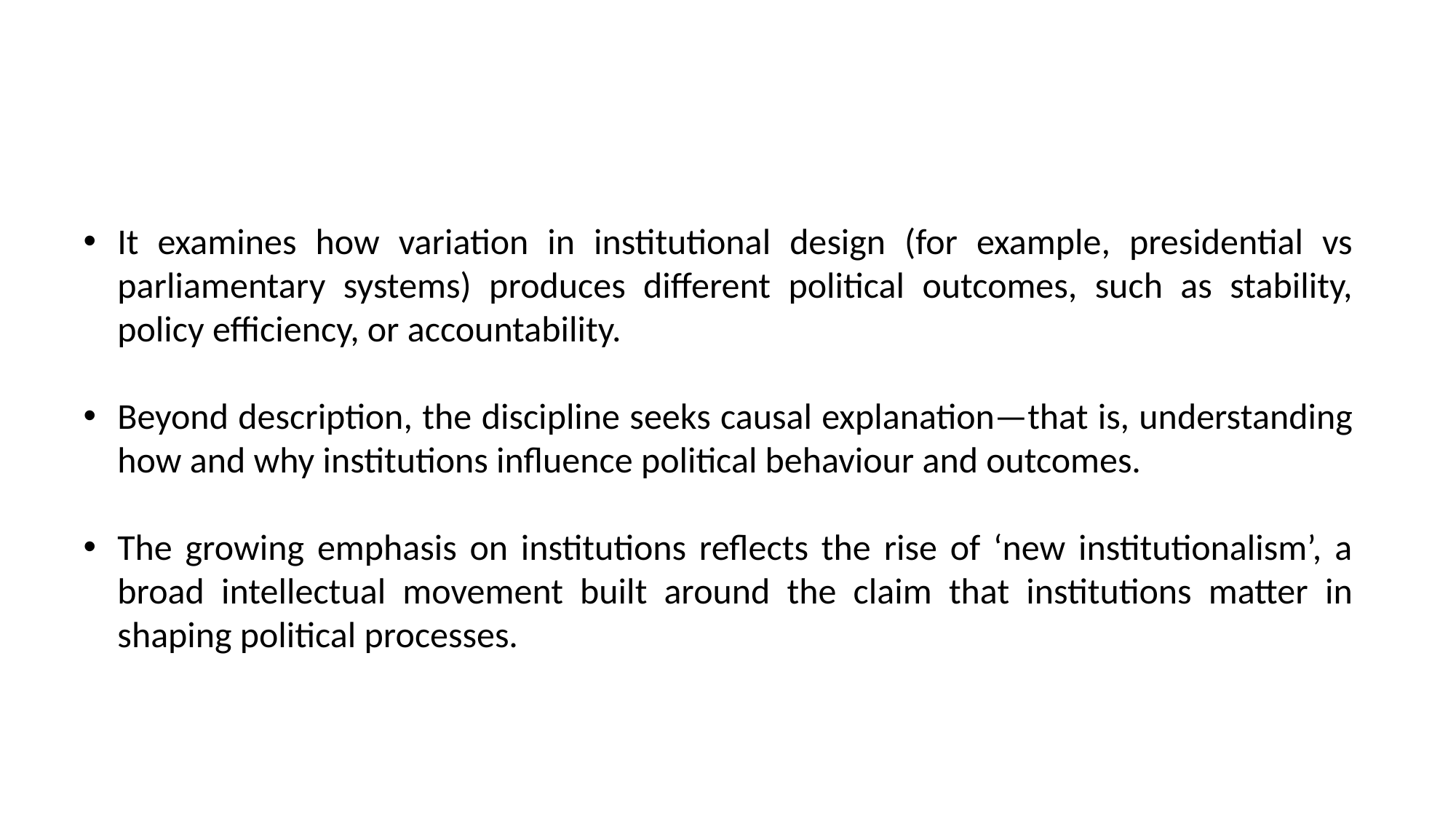

It examines how variation in institutional design (for example, presidential vs parliamentary systems) produces different political outcomes, such as stability, policy efficiency, or accountability.

Beyond description, the discipline seeks causal explanation—that is, understanding how and why institutions influence political behaviour and outcomes.

The growing emphasis on institutions reflects the rise of ‘new institutionalism’, a broad intellectual movement built around the claim that institutions matter in shaping political processes.